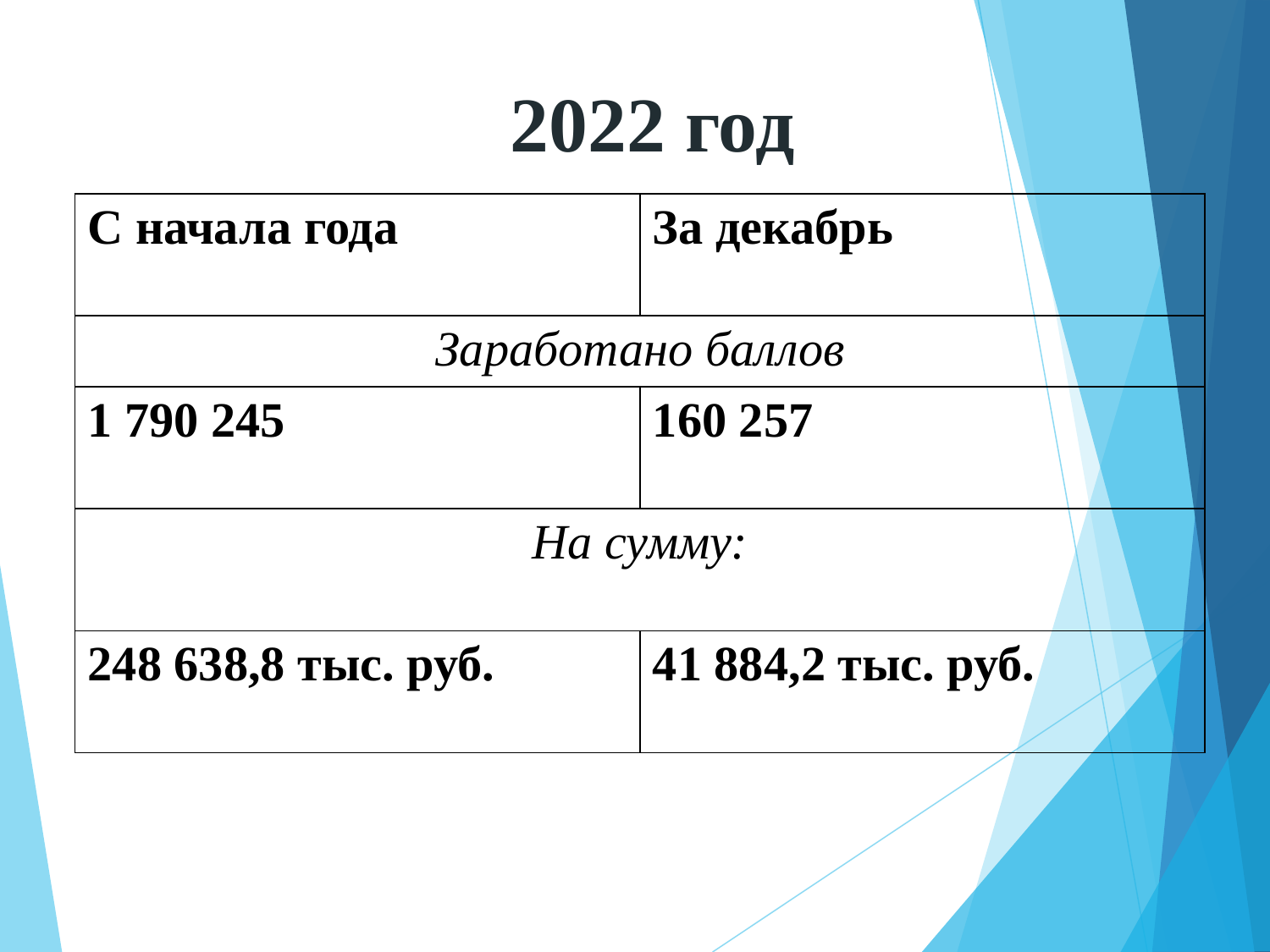

2022 год
| С начала года | За декабрь |
| --- | --- |
| Заработано баллов |  |
| 1 790 245 | 160 257 |
| На сумму: |  |
| 248 638,8 тыс. руб. | 41 884,2 тыс. руб. |